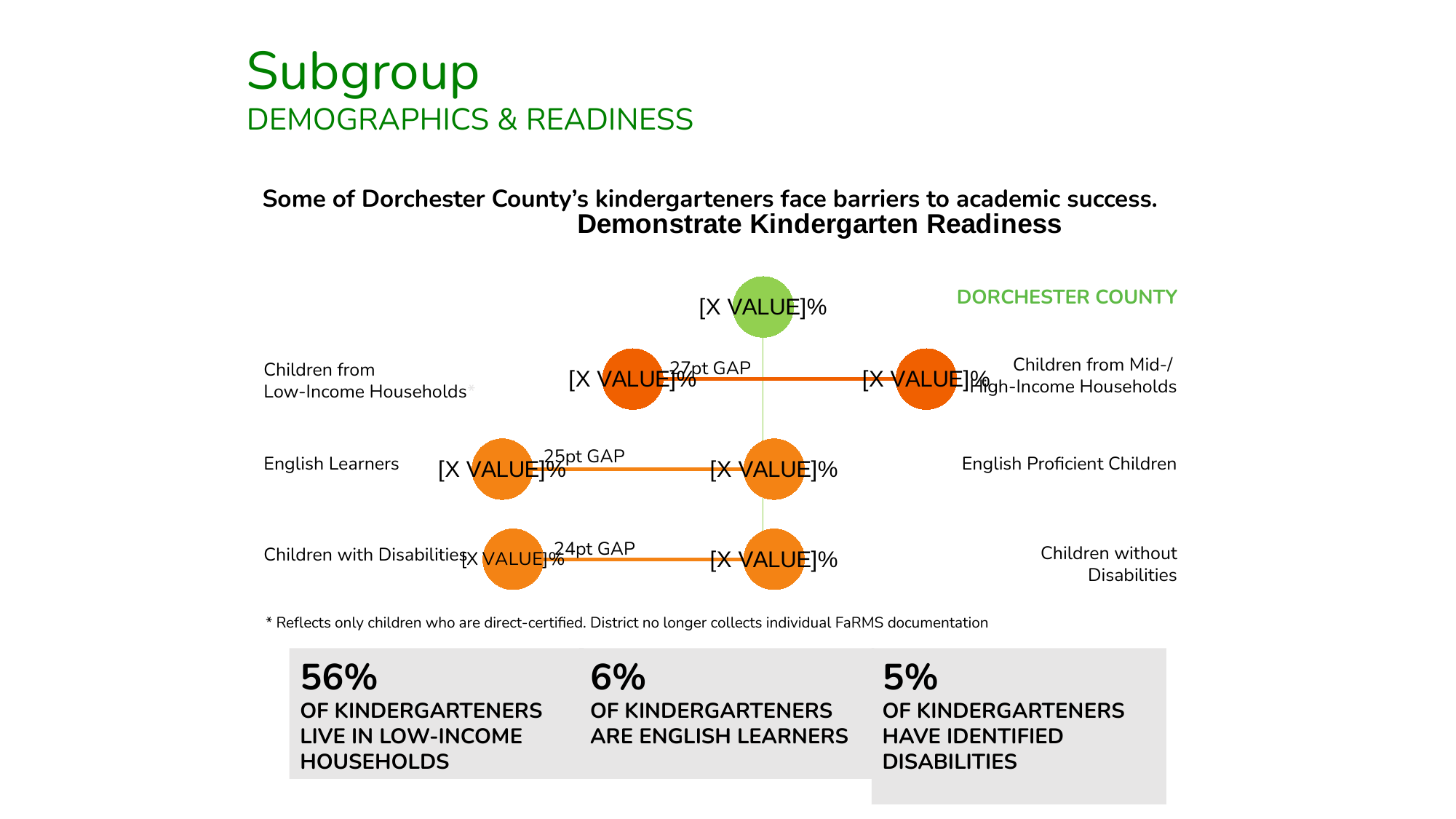

Subgroup
demographics & readiness
Some of Dorchester County’s kindergarteners face barriers to academic success.

### Chart:
Demonstrate Kindergarten Readiness

| Category | Income | English Proficiency | Disability Status | Overall  |
|---|---|---|---|---|
Dorchester County
Children from Mid-/
High-Income Households
27pt GAP
Children from
Low-Income Households*
25pt GAP
English Learners
English Proficient Children
24pt GAP
Children without Disabilities
Children with Disabilities
* Reflects only children who are direct-certified. District no longer collects individual FaRMS documentation
56%
of kindergarteners
live in low-income
households
6%
of kindergarteners
are english learners

5%
of kindergarteners
have identified disabilities